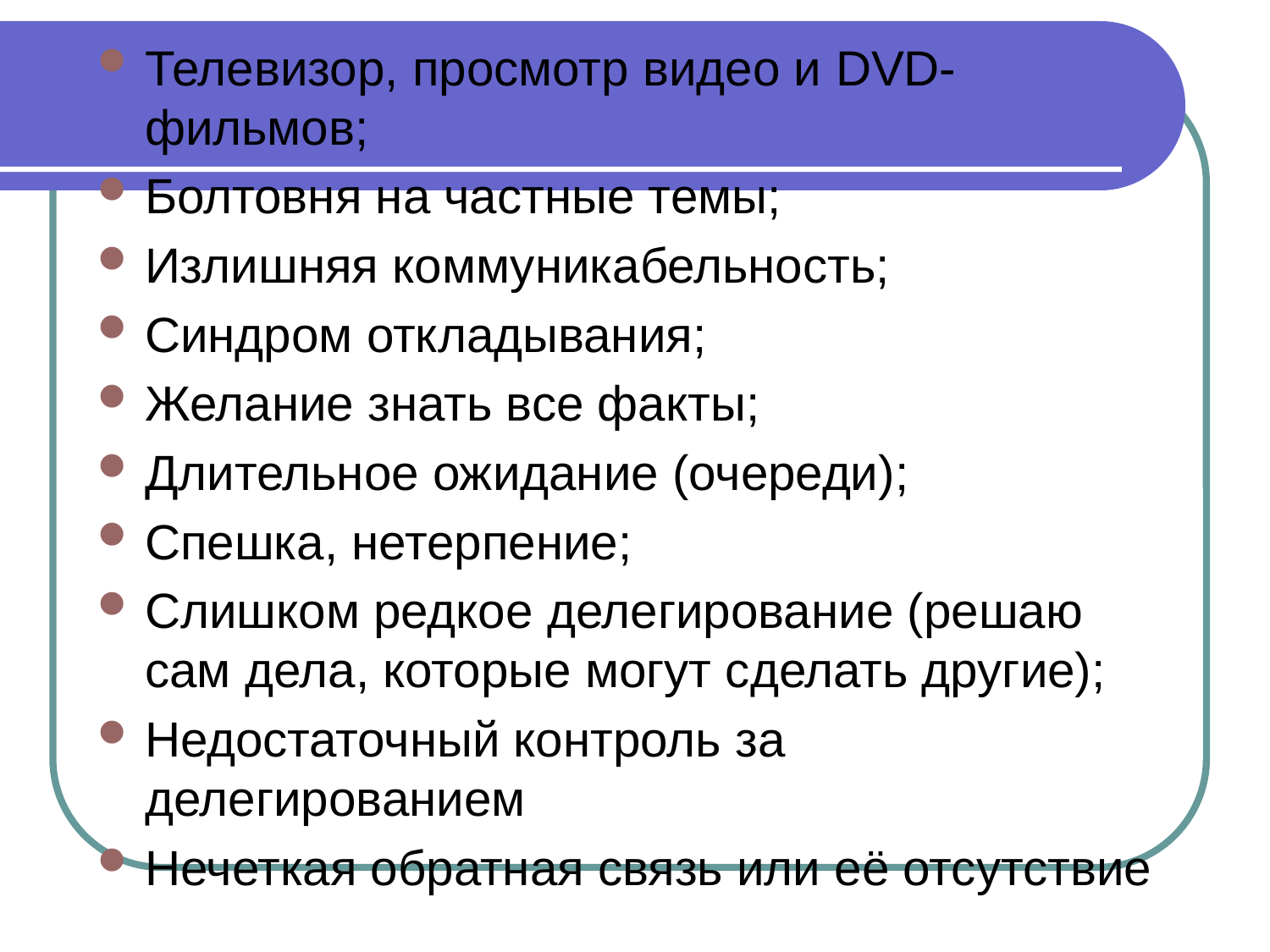

Телевизор, просмотр видео и DVD-фильмов;
Болтовня на частные темы;
Излишняя коммуникабельность;
Синдром откладывания;
Желание знать все факты;
Длительное ожидание (очереди);
Спешка, нетерпение;
Слишком редкое делегирование (решаю сам дела, которые могут сделать другие);
Недостаточный контроль за делегированием
Нечеткая обратная связь или её отсутствие